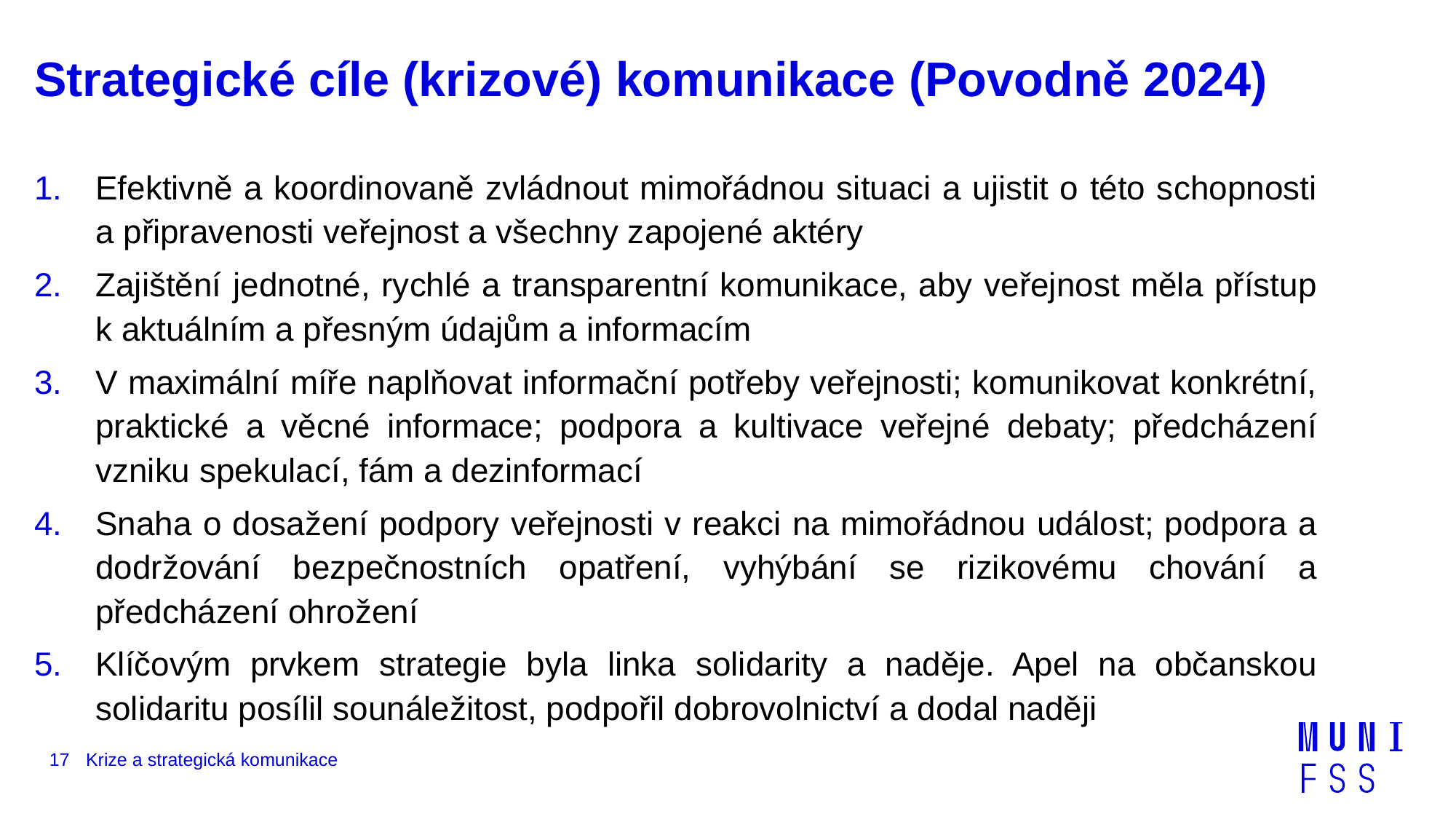

# Strategické cíle (krizové) komunikace (Povodně 2024)
Efektivně a koordinovaně zvládnout mimořádnou situaci a ujistit o této schopnosti a připravenosti veřejnost a všechny zapojené aktéry
Zajištění jednotné, rychlé a transparentní komunikace, aby veřejnost měla přístup k aktuálním a přesným údajům a informacím
V maximální míře naplňovat informační potřeby veřejnosti; komunikovat konkrétní, praktické a věcné informace; podpora a kultivace veřejné debaty; předcházení vzniku spekulací, fám a dezinformací
Snaha o dosažení podpory veřejnosti v reakci na mimořádnou událost; podpora a dodržování bezpečnostních opatření, vyhýbání se rizikovému chování a předcházení ohrožení
Klíčovým prvkem strategie byla linka solidarity a naděje. Apel na občanskou solidaritu posílil sounáležitost, podpořil dobrovolnictví a dodal naději

17
Krize a strategická komunikace